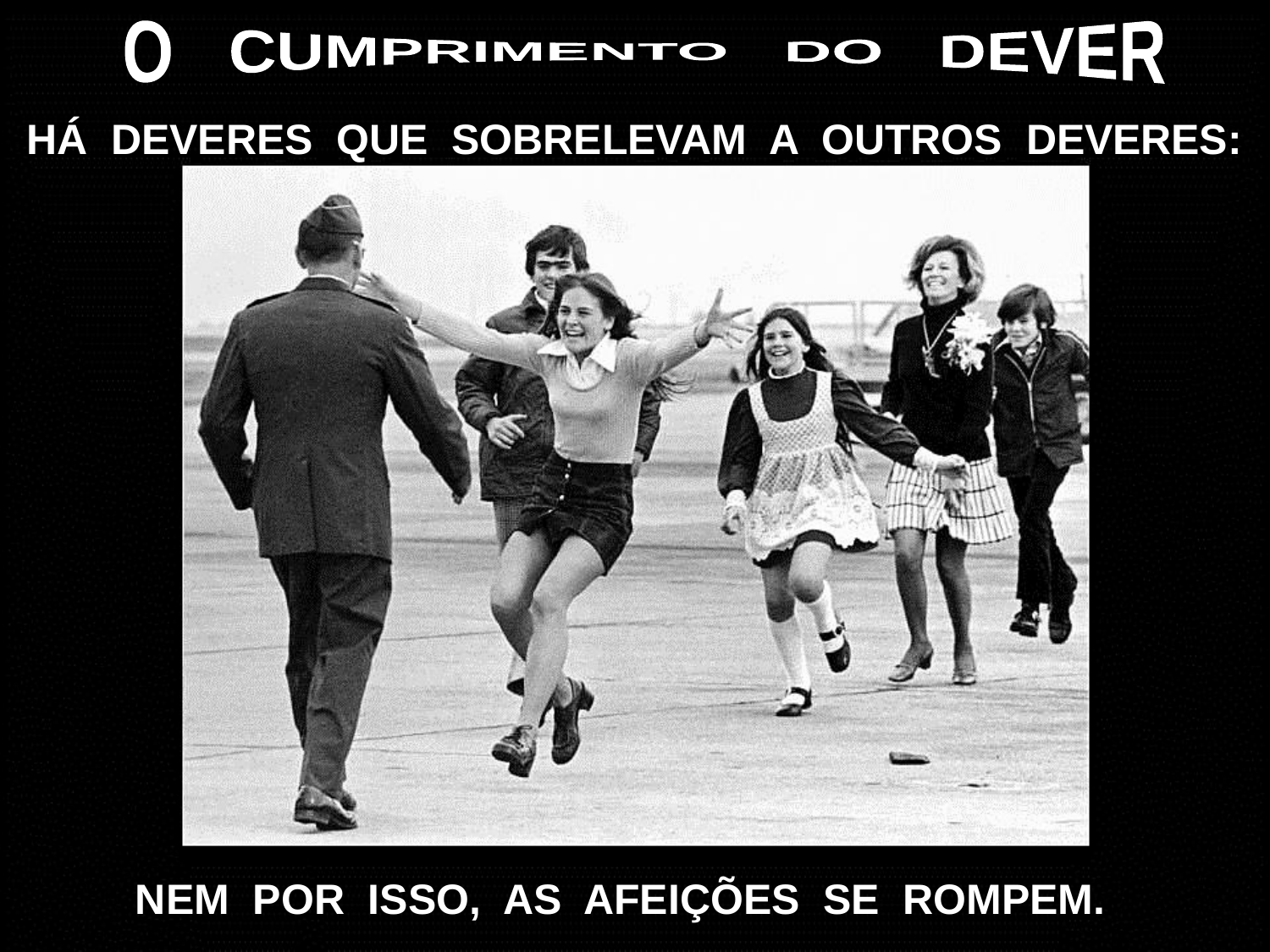

O   CUMPRIMENTO   DO   DEVER
HÁ  DEVERES  QUE  SOBRELEVAM  A  OUTROS  DEVERES:
NEM  POR  ISSO,  AS  AFEIÇÕES  SE  ROMPEM.